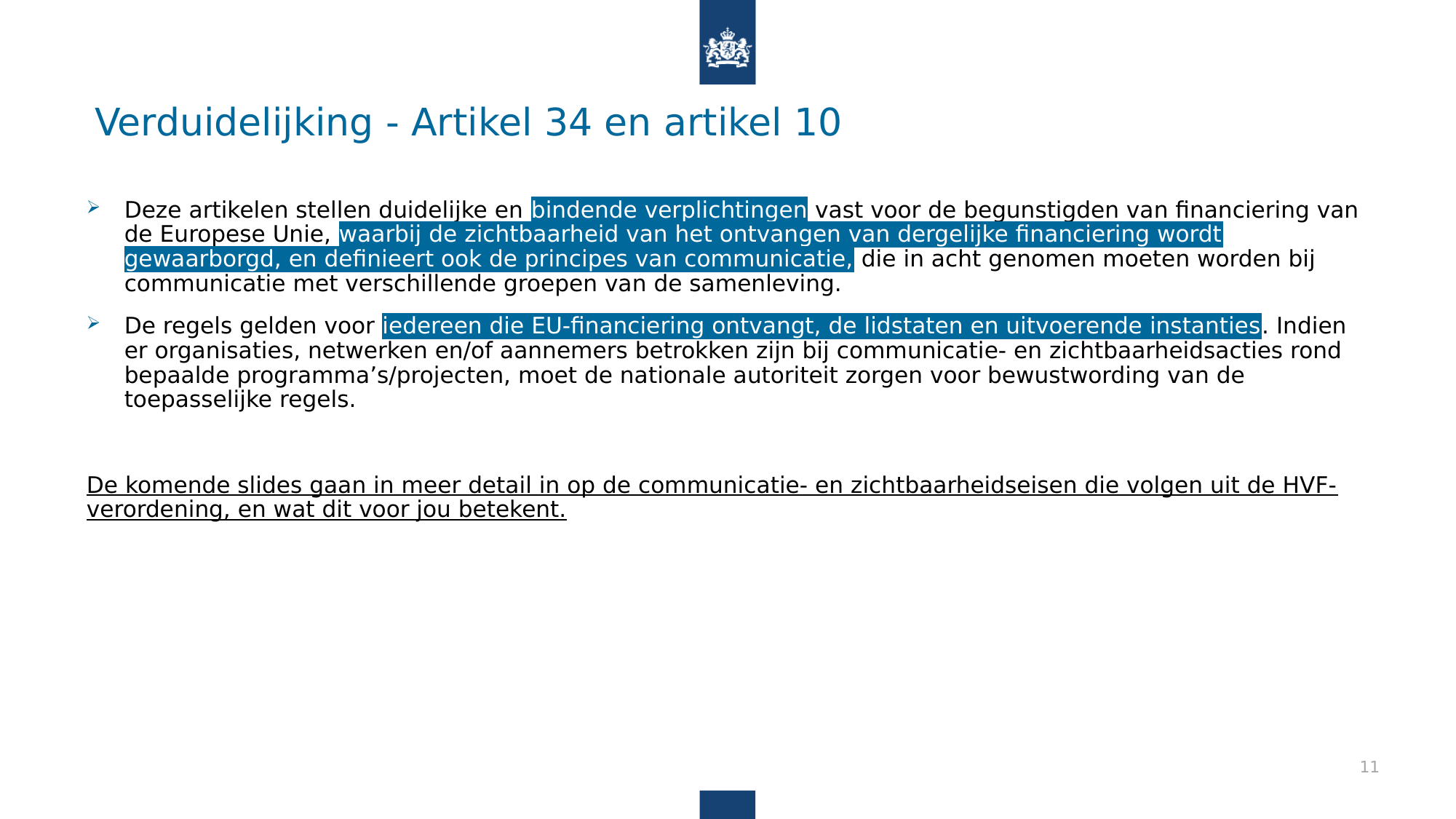

# Verduidelijking - Artikel 34 en artikel 10
Deze artikelen stellen duidelijke en bindende verplichtingen vast voor de begunstigden van financiering van de Europese Unie, waarbij de zichtbaarheid van het ontvangen van dergelijke financiering wordt gewaarborgd, en definieert ook de principes van communicatie, die in acht genomen moeten worden bij communicatie met verschillende groepen van de samenleving.
De regels gelden voor iedereen die EU-financiering ontvangt, de lidstaten en uitvoerende instanties. Indien er organisaties, netwerken en/of aannemers betrokken zijn bij communicatie- en zichtbaarheidsacties rond bepaalde programma’s/projecten, moet de nationale autoriteit zorgen voor bewustwording van de toepasselijke regels.

De komende slides gaan in meer detail in op de communicatie- en zichtbaarheidseisen die volgen uit de HVF-verordening, en wat dit voor jou betekent.

11